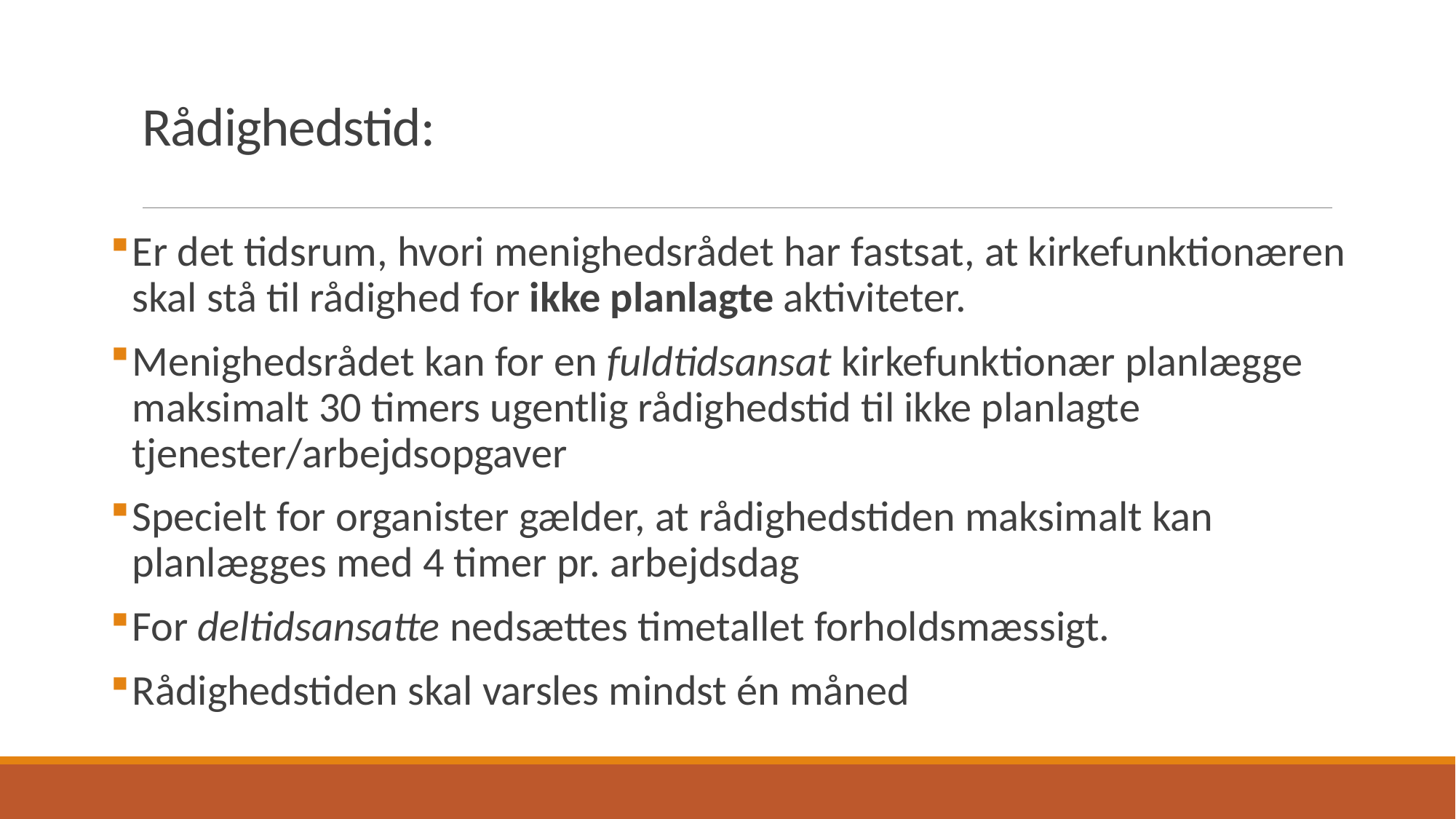

# Rådighedstid:
Er det tidsrum, hvori menighedsrådet har fastsat, at kirkefunktionæren skal stå til rådighed for ikke planlagte aktiviteter.
Menighedsrådet kan for en fuldtidsansat kirkefunktionær planlægge maksimalt 30 timers ugentlig rådighedstid til ikke planlagte tjenester/arbejdsopgaver
Specielt for organister gælder, at rådighedstiden maksimalt kan planlægges med 4 timer pr. arbejdsdag
For deltidsansatte nedsættes timetallet forholdsmæssigt.
Rådighedstiden skal varsles mindst én måned